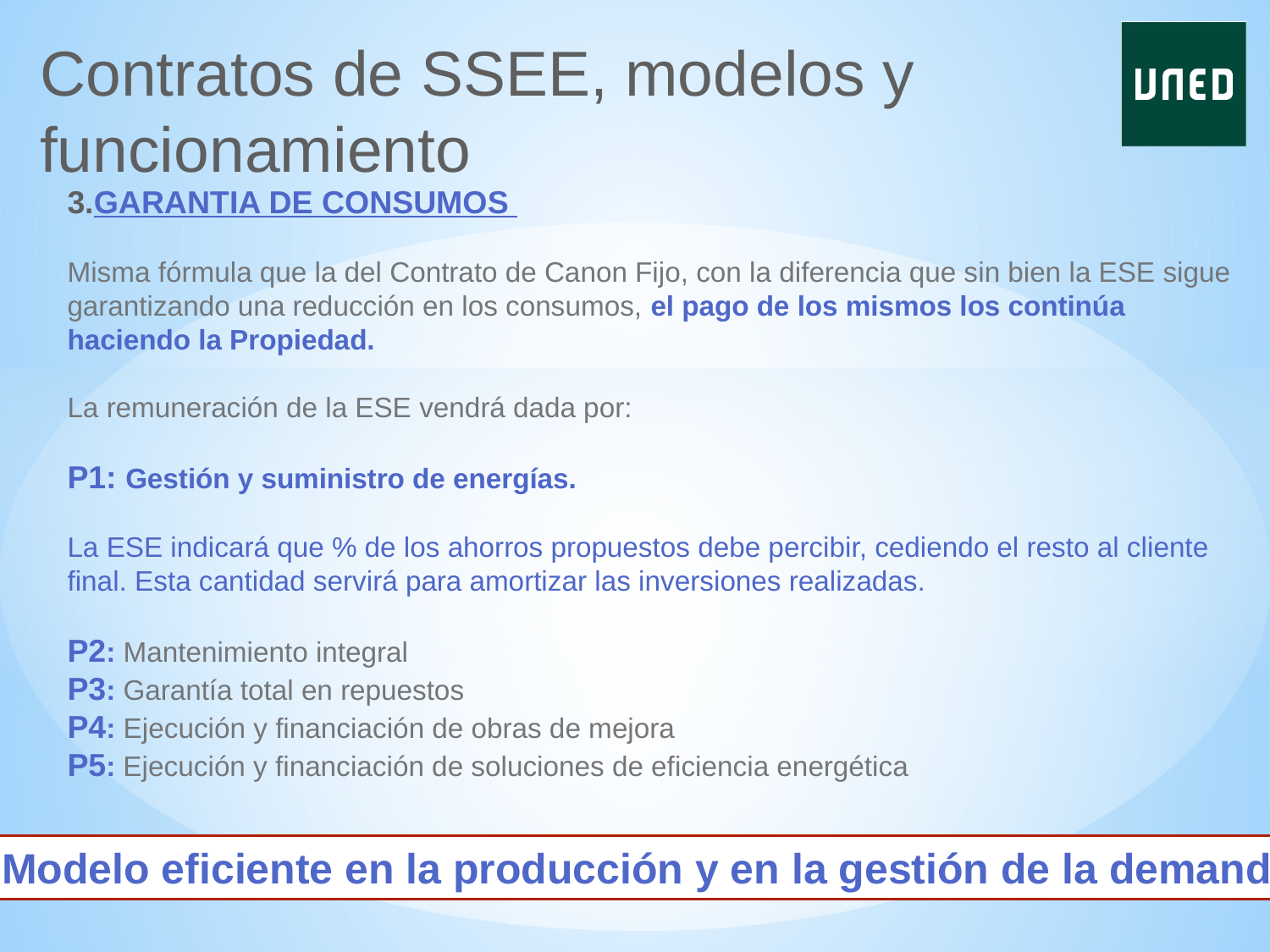

Contratos de SSEE, modelos y funcionamiento
3.GARANTIA DE CONSUMOS

Misma fórmula que la del Contrato de Canon Fijo, con la diferencia que sin bien la ESE sigue garantizando una reducción en los consumos, el pago de los mismos los continúa haciendo la Propiedad.

La remuneración de la ESE vendrá dada por:

P1: Gestión y suministro de energías.

La ESE indicará que % de los ahorros propuestos debe percibir, cediendo el resto al cliente final. Esta cantidad servirá para amortizar las inversiones realizadas.

P2: Mantenimiento integral
P3: Garantía total en repuestos
P4: Ejecución y financiación de obras de mejora
P5: Ejecución y financiación de soluciones de eficiencia energética

Modelo eficiente en la producción y en la gestión de la demanda